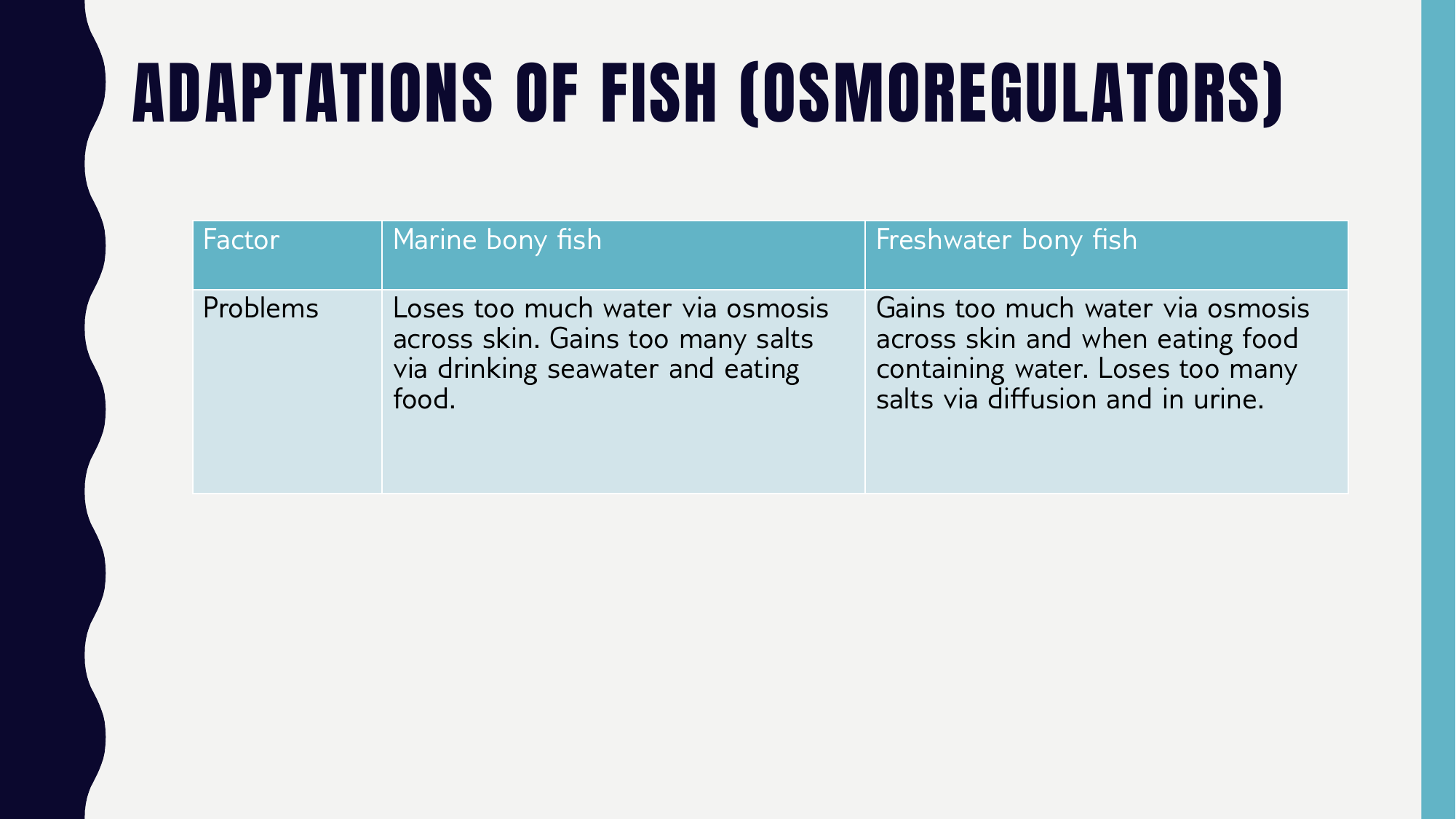

# Adaptations of fish (osmoregulators)
| Factor | Marine bony fish | Freshwater bony fish |
| --- | --- | --- |
| Problems | Loses too much water via osmosis across skin. Gains too many salts via drinking seawater and eating food. | Gains too much water via osmosis across skin and when eating food containing water. Loses too many salts via diffusion and in urine. |